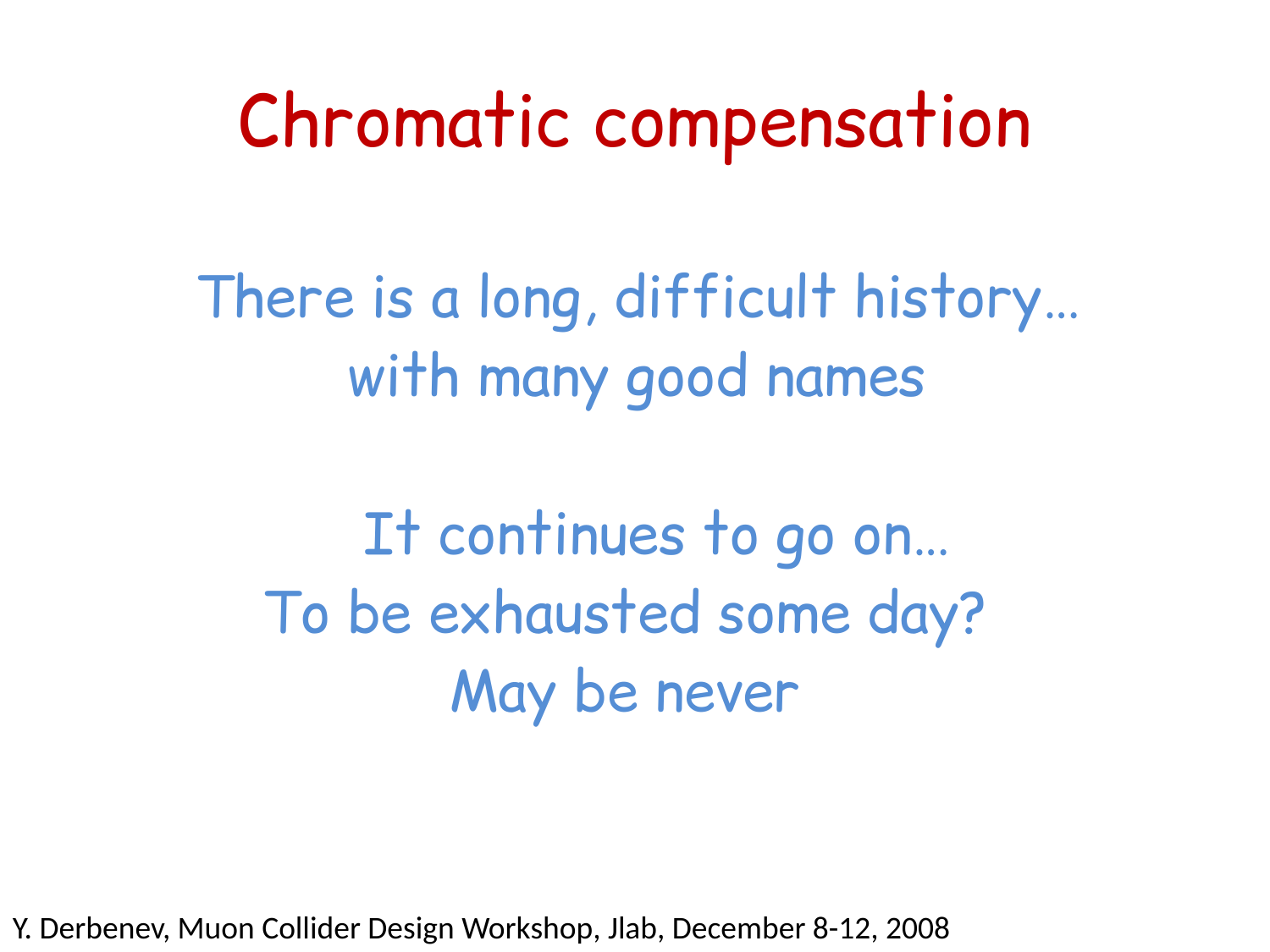

# Chromatic compensation
       There is a long, difficult history…
                with many good names

                 It continues to go on…
           To be exhausted some day?
                      May be never
Y. Derbenev, Muon Collider Design Workshop, Jlab, December 8-12, 2008